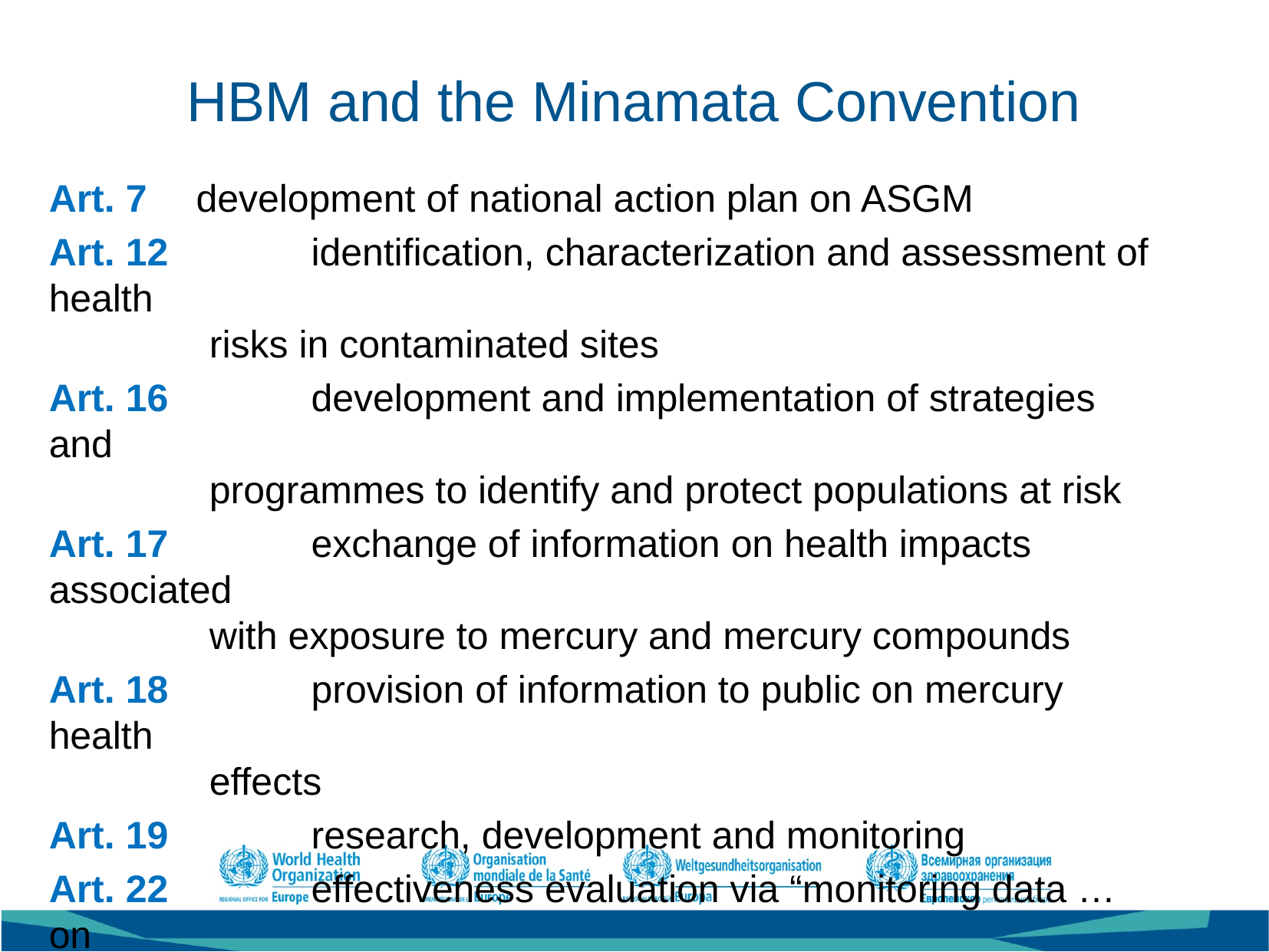

# HBM and the Minamata Convention
Art. 7	   development of national action plan on ASGM
Art. 12	   identification, characterization and assessment of health
               risks in contaminated sites
Art. 16	   development and implementation of strategies and
               programmes to identify and protect populations at risk
Art. 17	   exchange of information on health impacts associated
               with exposure to mercury and mercury compounds
Art. 18	   provision of information to public on mercury health
               effects
Art. 19	   research, development and monitoring
Art. 22	   effectiveness evaluation via “monitoring data … on
               trends in levels of mercury ... in vulnerable populations”